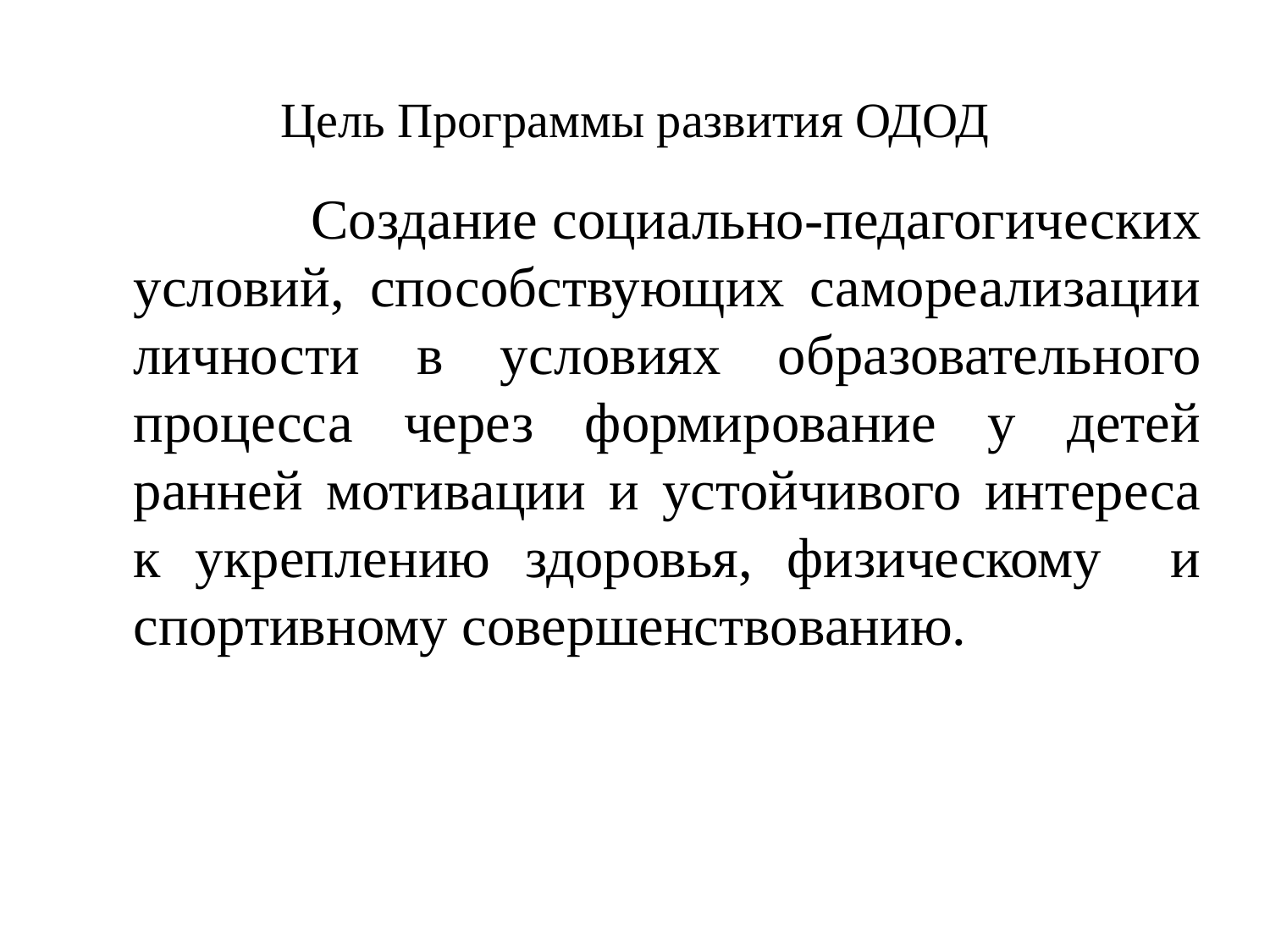

# Цель Программы развития ОДОД
            Создание социально-педагогических условий, способствующих самореализации личности в условиях образовательного процесса через формирование у детей ранней мотивации и устойчивого интереса к укреплению здоровья, физическому  и спортивному совершенствованию.